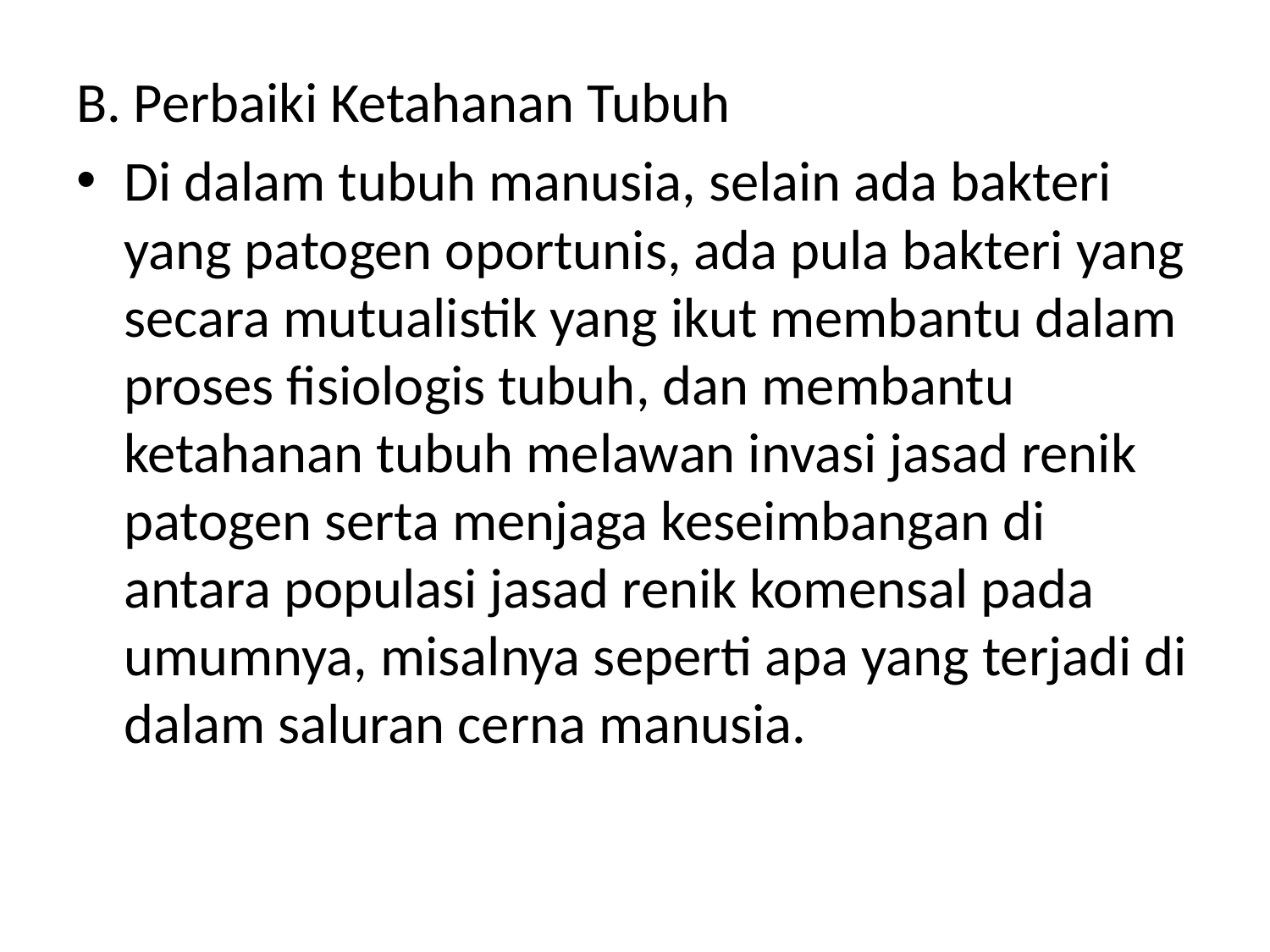

B. Perbaiki Ketahanan Tubuh
Di dalam tubuh manusia, selain ada bakteri yang patogen oportunis, ada pula bakteri yang secara mutualistik yang ikut membantu dalam proses fisiologis tubuh, dan membantu ketahanan tubuh melawan invasi jasad renik patogen serta menjaga keseimbangan di antara populasi jasad renik komensal pada umumnya, misalnya seperti apa yang terjadi di dalam saluran cerna manusia.